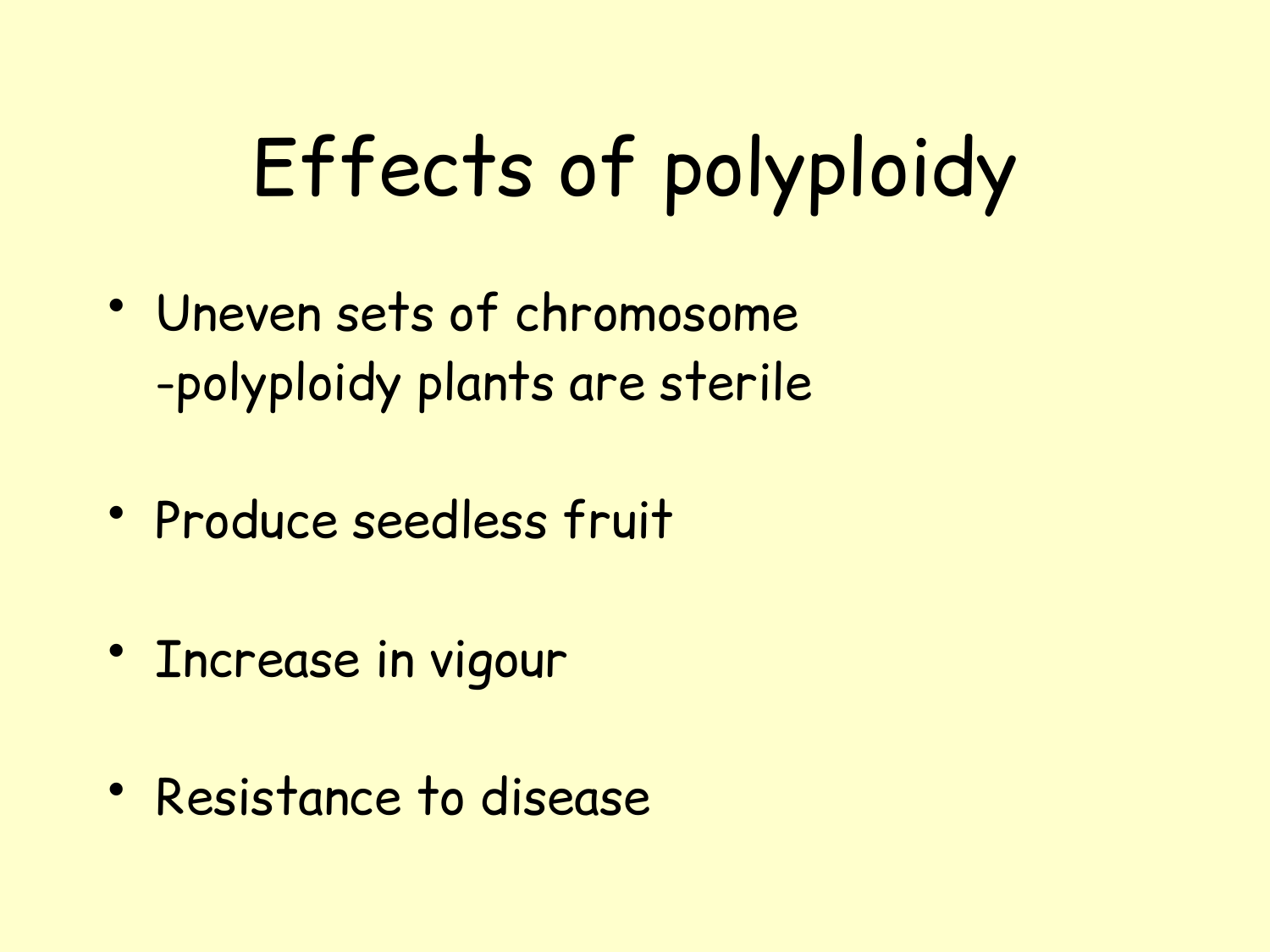

# Effects of polyploidy
Uneven sets of chromosome
	-polyploidy plants are sterile

Produce seedless fruit

Increase in vigour

Resistance to disease